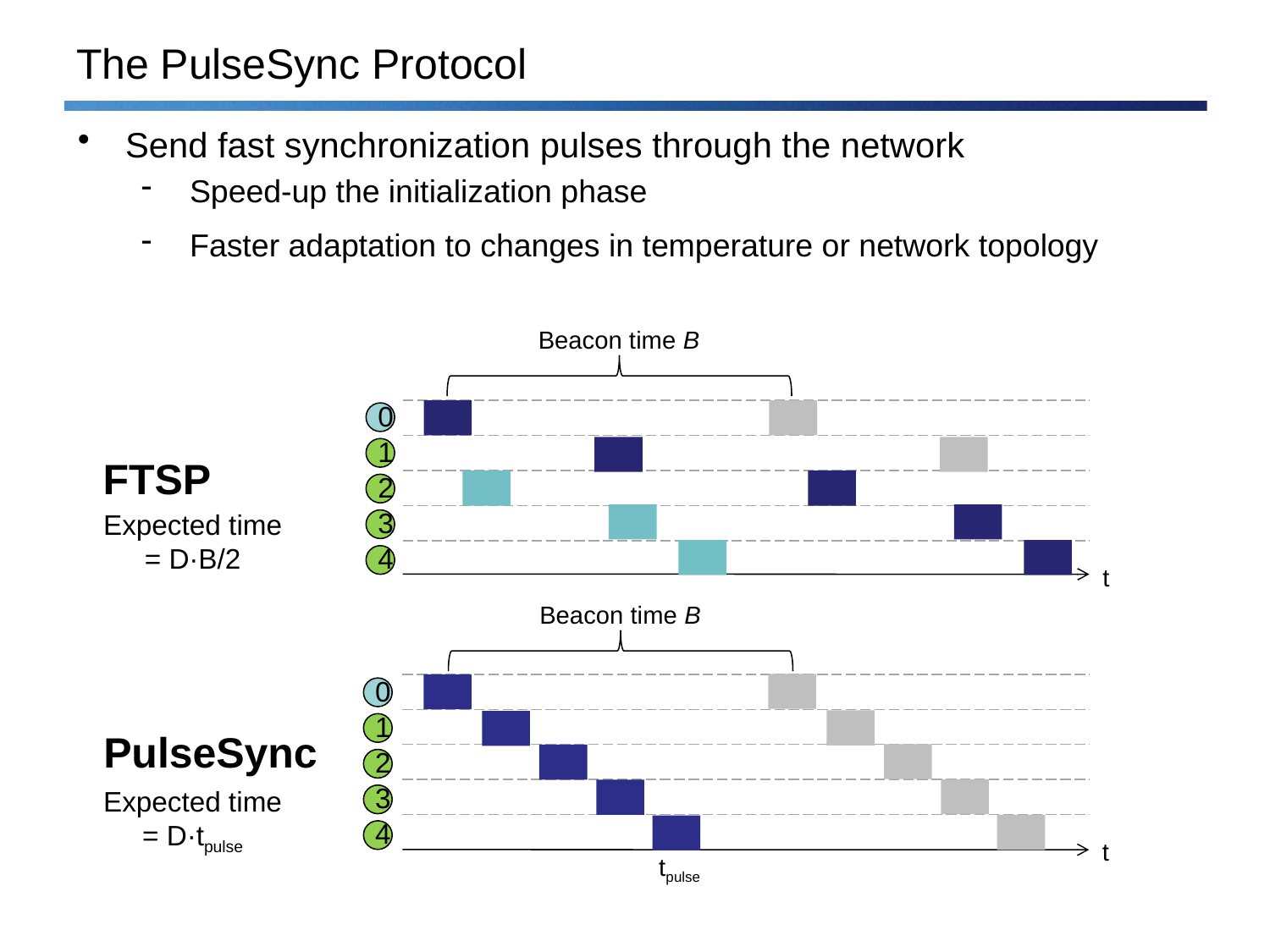

# The PulseSync Protocol
Send fast synchronization pulses through the network
 Speed-up the initialization phase
 Faster adaptation to changes in temperature or network topology

Beacon time B

0
1
2
3
4

FTSP

Expected time
= D·B/2

t

Beacon time B

0
1
2
3
4

PulseSync

Expected time
= D·tpulse

t
tpulse